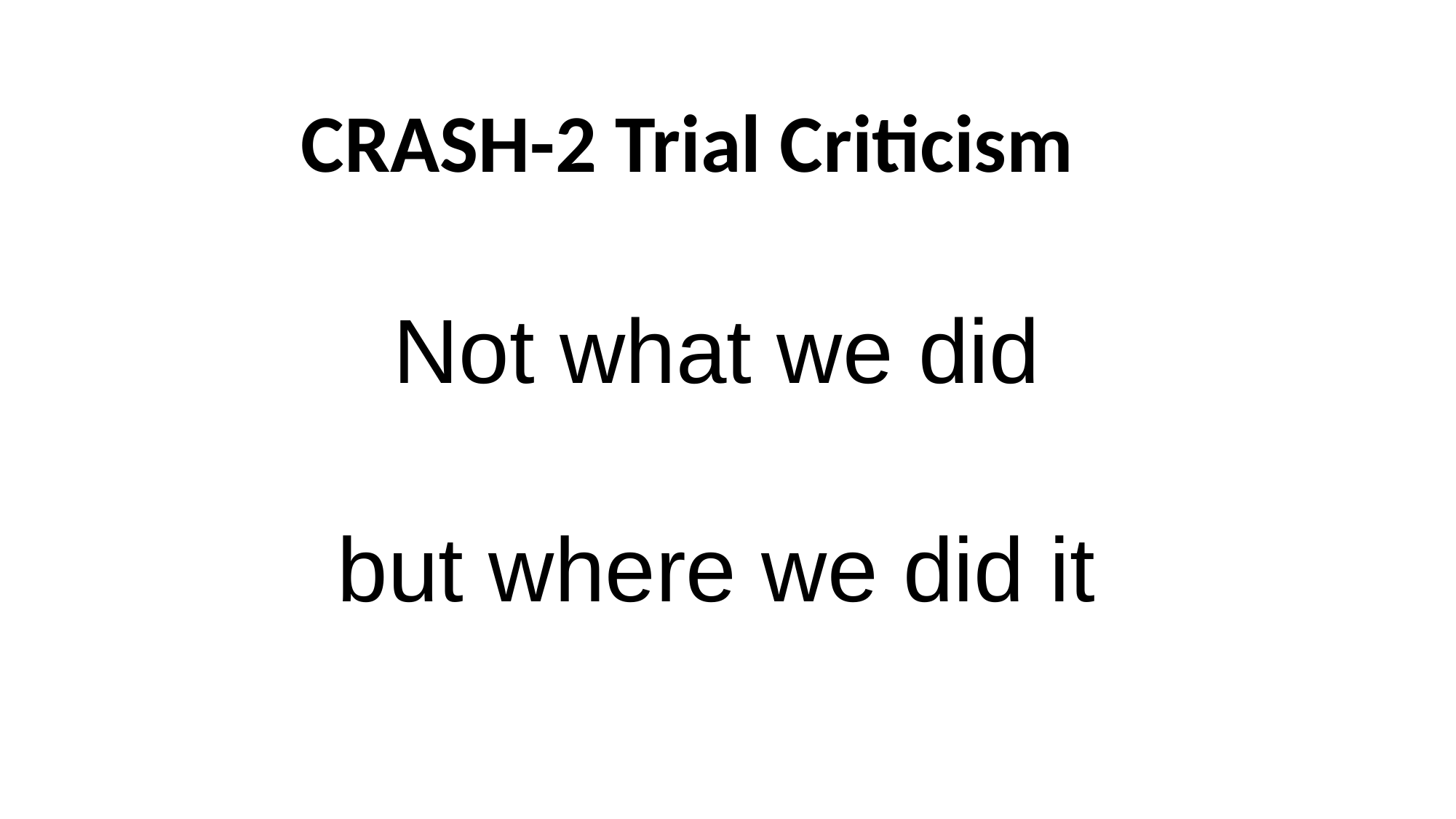

CRASH-2 Trial Criticism
# Not what we did but where we did it